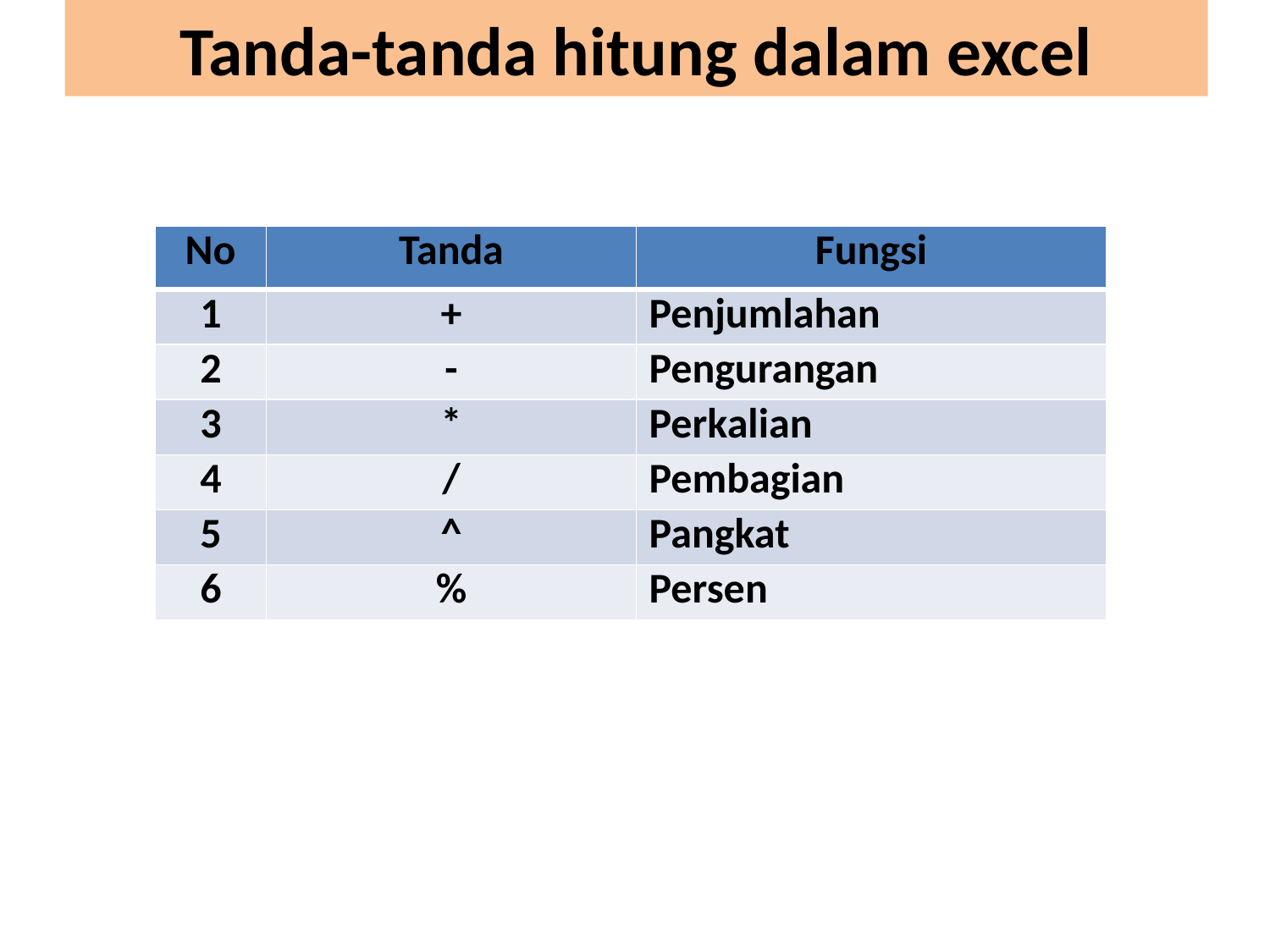

# Tanda-tanda hitung dalam excel
| No | Tanda | Fungsi |
| --- | --- | --- |
| 1 | + | Penjumlahan |
| 2 | - | Pengurangan |
| 3 | \* | Perkalian |
| 4 | / | Pembagian |
| 5 | ^ | Pangkat |
| 6 | % | Persen |